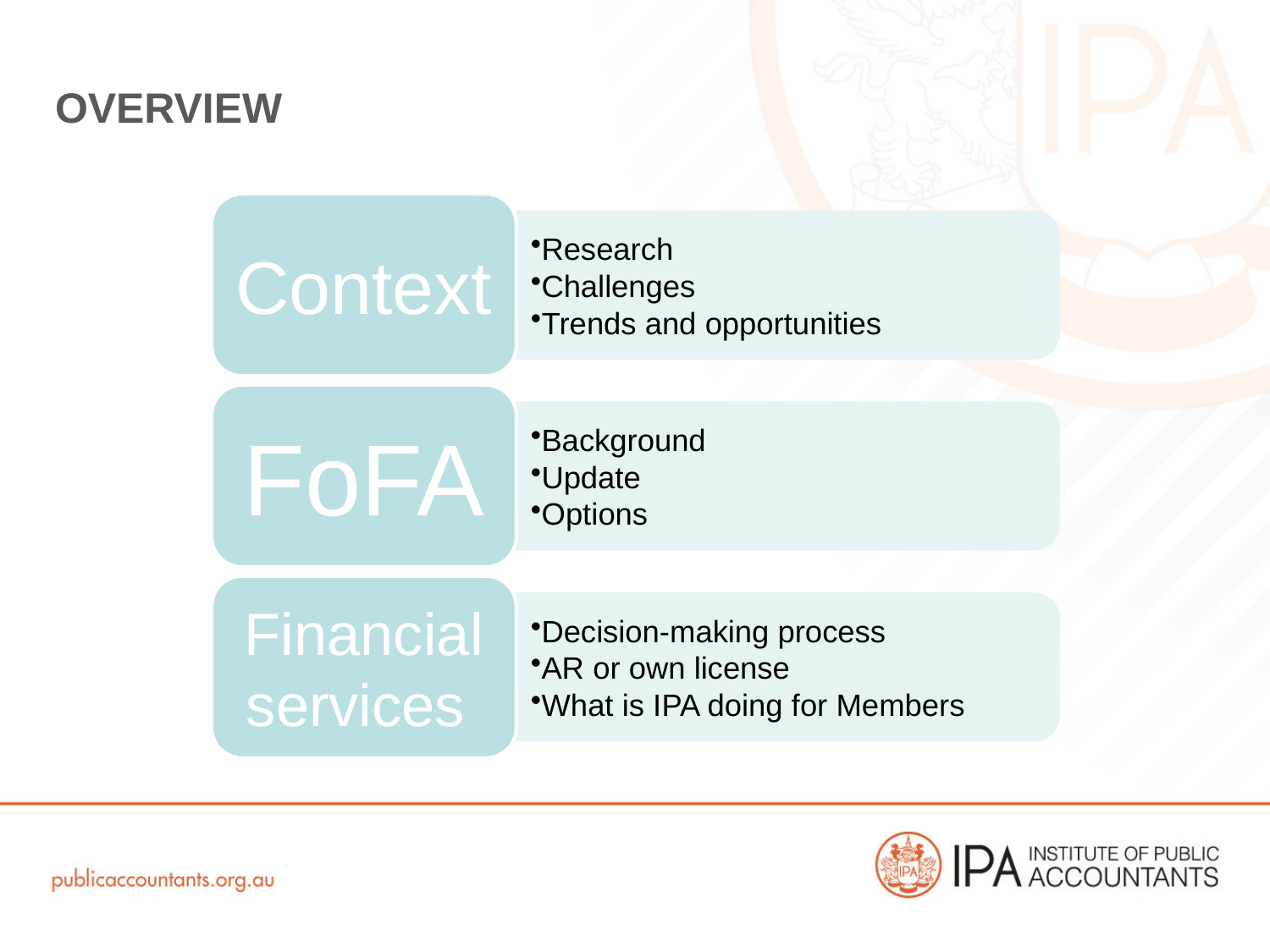

# overview
Context
Research
Trends and opportunities
FoFA
Background
Update
Financial services
AR or own license
What is IPA doing for Members
Options
Challenges
Decision-making process